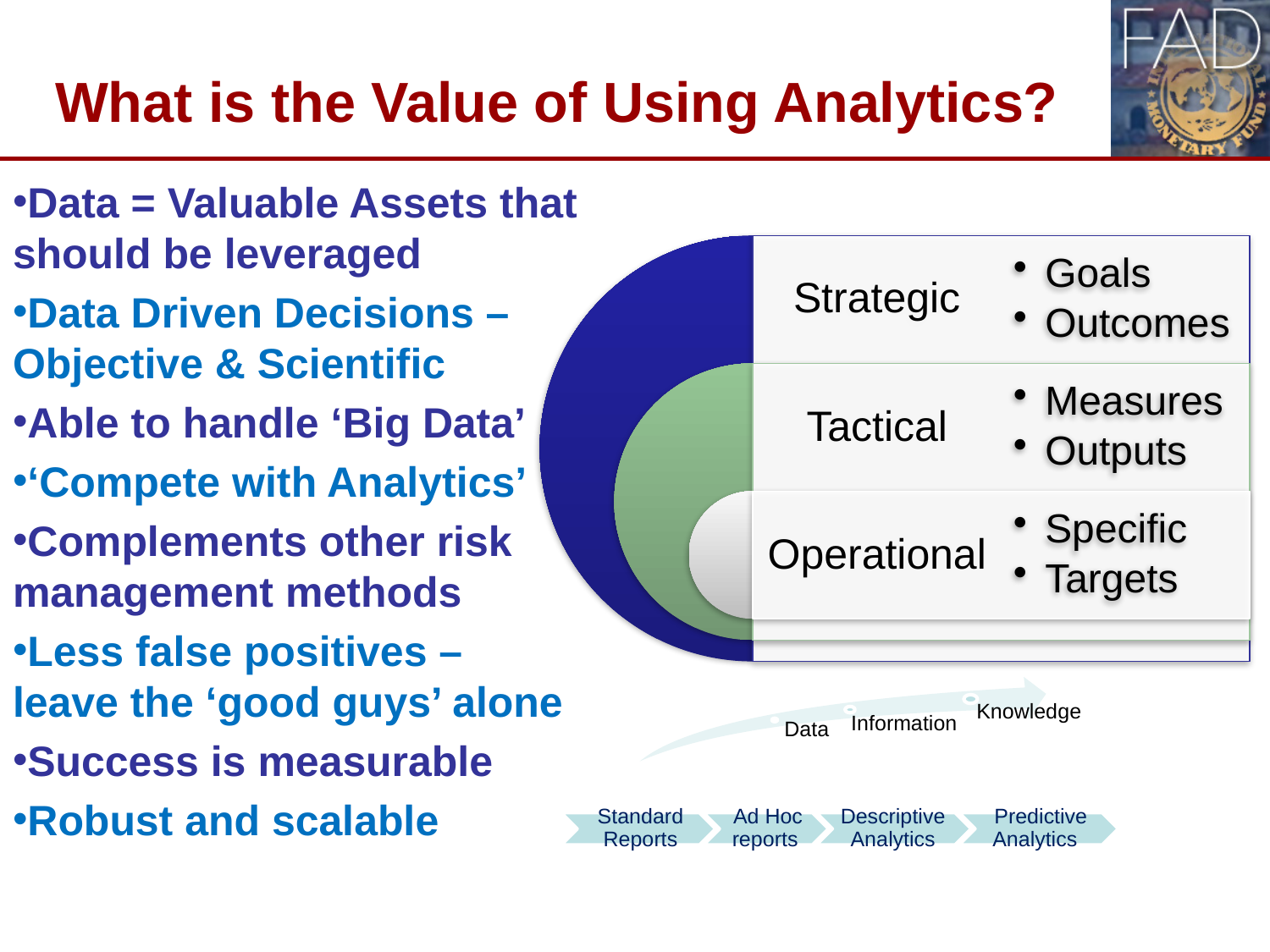

# What is the Value of Using Analytics?
Strategic
Tactical
Operational
Goals
Outcomes
Measures
Outputs
Specific
Targets
Data = Valuable Assets that should be leveraged
Data Driven Decisions – Objective & Scientific
Able to handle ‘Big Data’
‘Compete with Analytics’
Complements other risk management methods
Less false positives – leave the ‘good guys’ alone
Success is measurable
Robust and scalable

Data
Information
Knowledge

Standard Reports
Ad Hoc reports
Descriptive  Analytics
Predictive Analytics